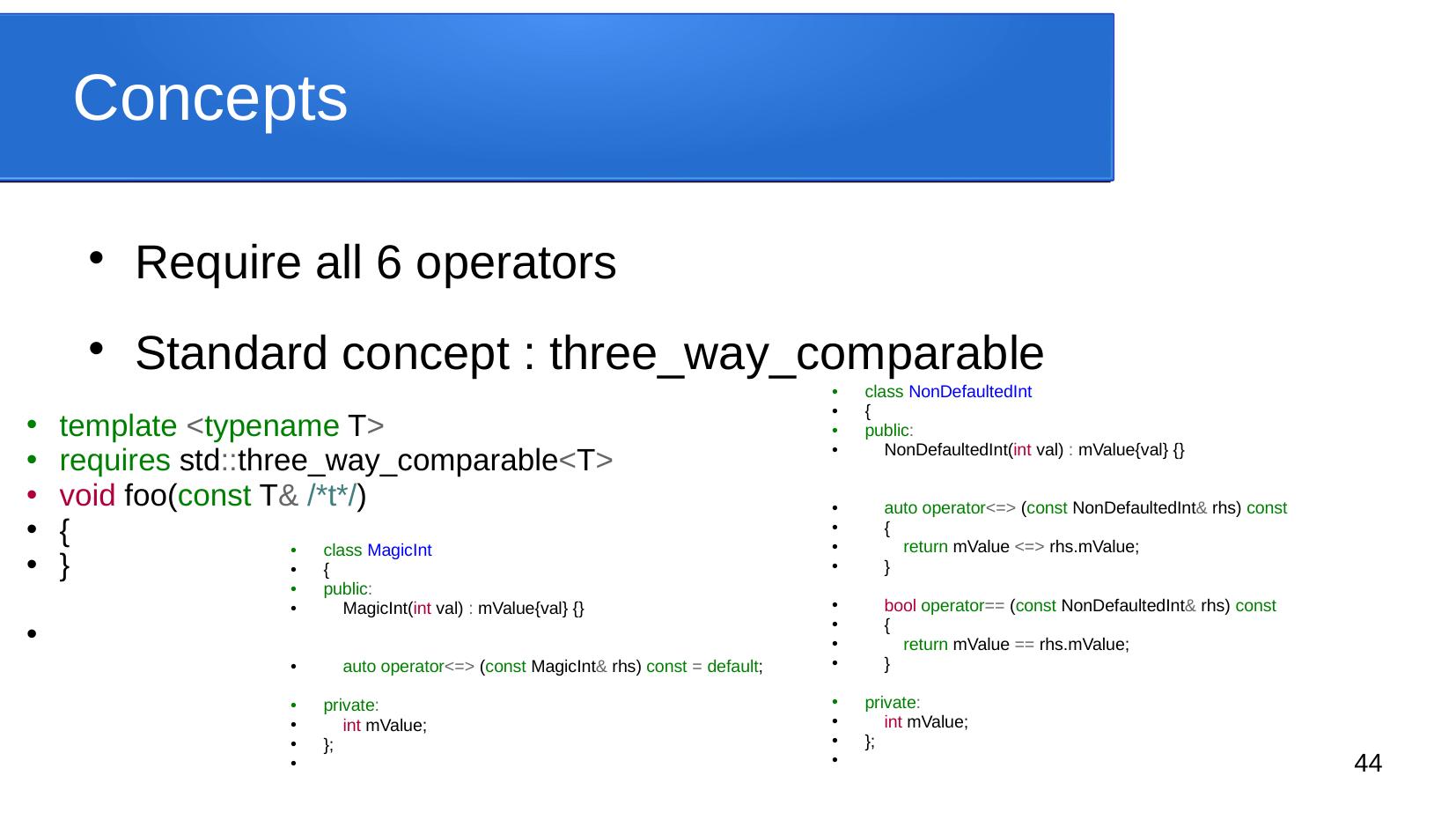

# Concepts
Require all 6 operators
Standard concept : three_way_comparable

class NonDefaultedInt
{
public:
    NonDefaultedInt(int val) : mValue{val} {}

    auto operator<=> (const NonDefaultedInt& rhs) const
    {
        return mValue <=> rhs.mValue;
    }

    bool operator== (const NonDefaultedInt& rhs) const
    {
        return mValue == rhs.mValue;
    }

private:
    int mValue;
};

template <typename T>
requires std::three_way_comparable<T>
void foo(const T& /*t*/)
{
}

class MagicInt
{
public:
    MagicInt(int val) : mValue{val} {}

    auto operator<=> (const MagicInt& rhs) const = default;

private:
    int mValue;
};

44